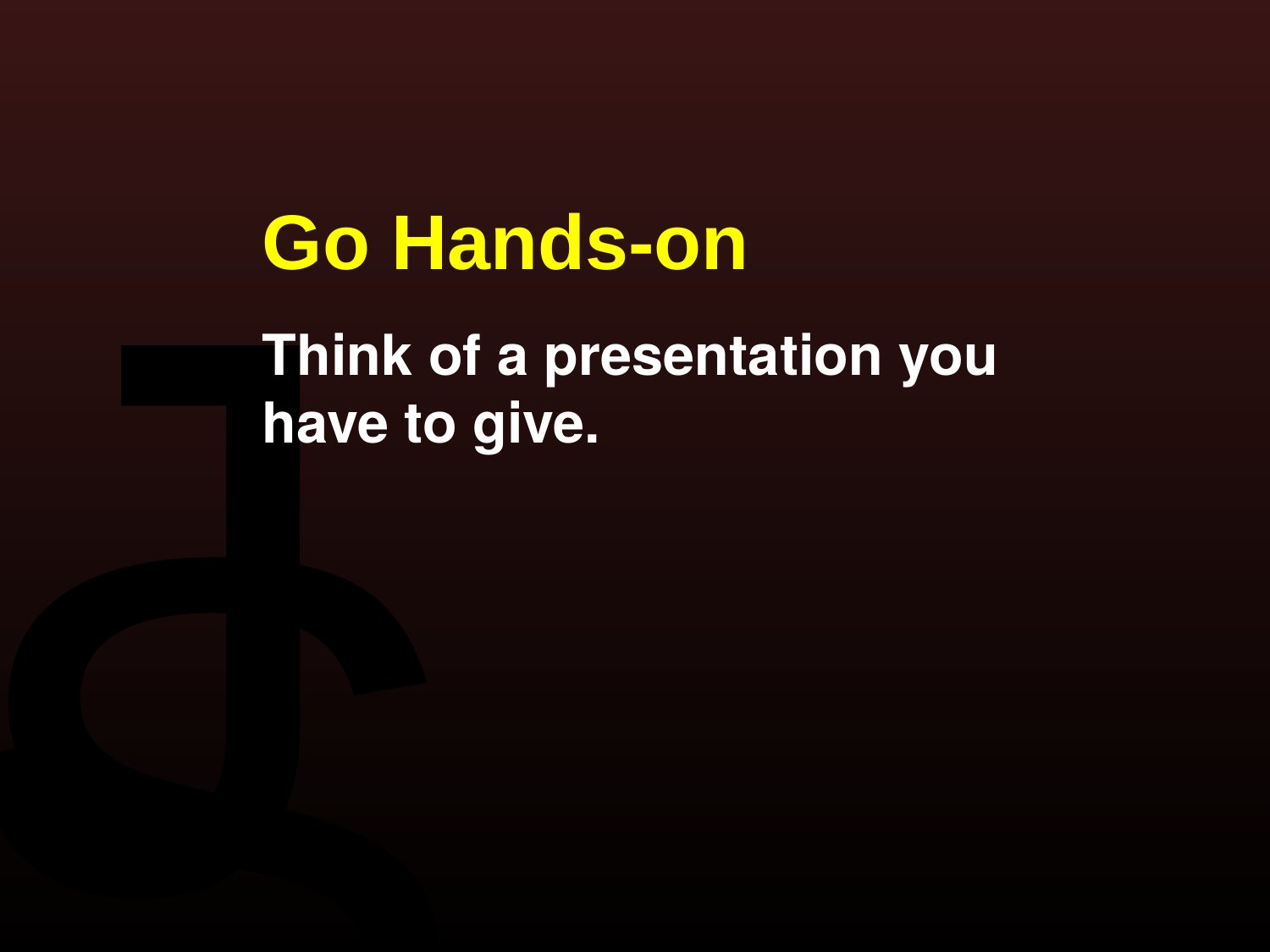

Go Hands-on
Think of a presentation you have to give.